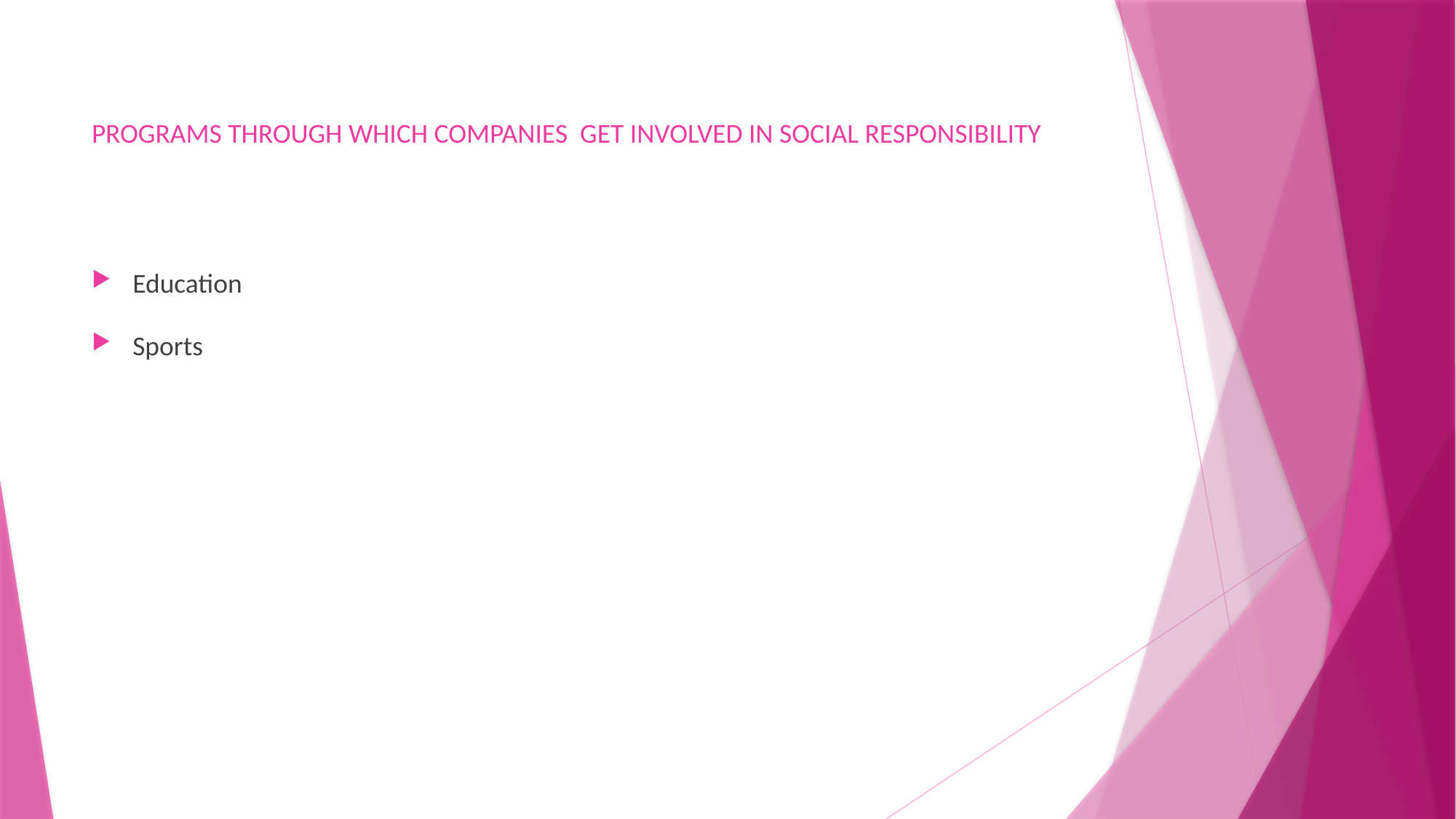

# PROGRAMS THROUGH WHICH COMPANIES  GET INVOLVED IN SOCIAL RESPONSIBILITY
Education
Sports